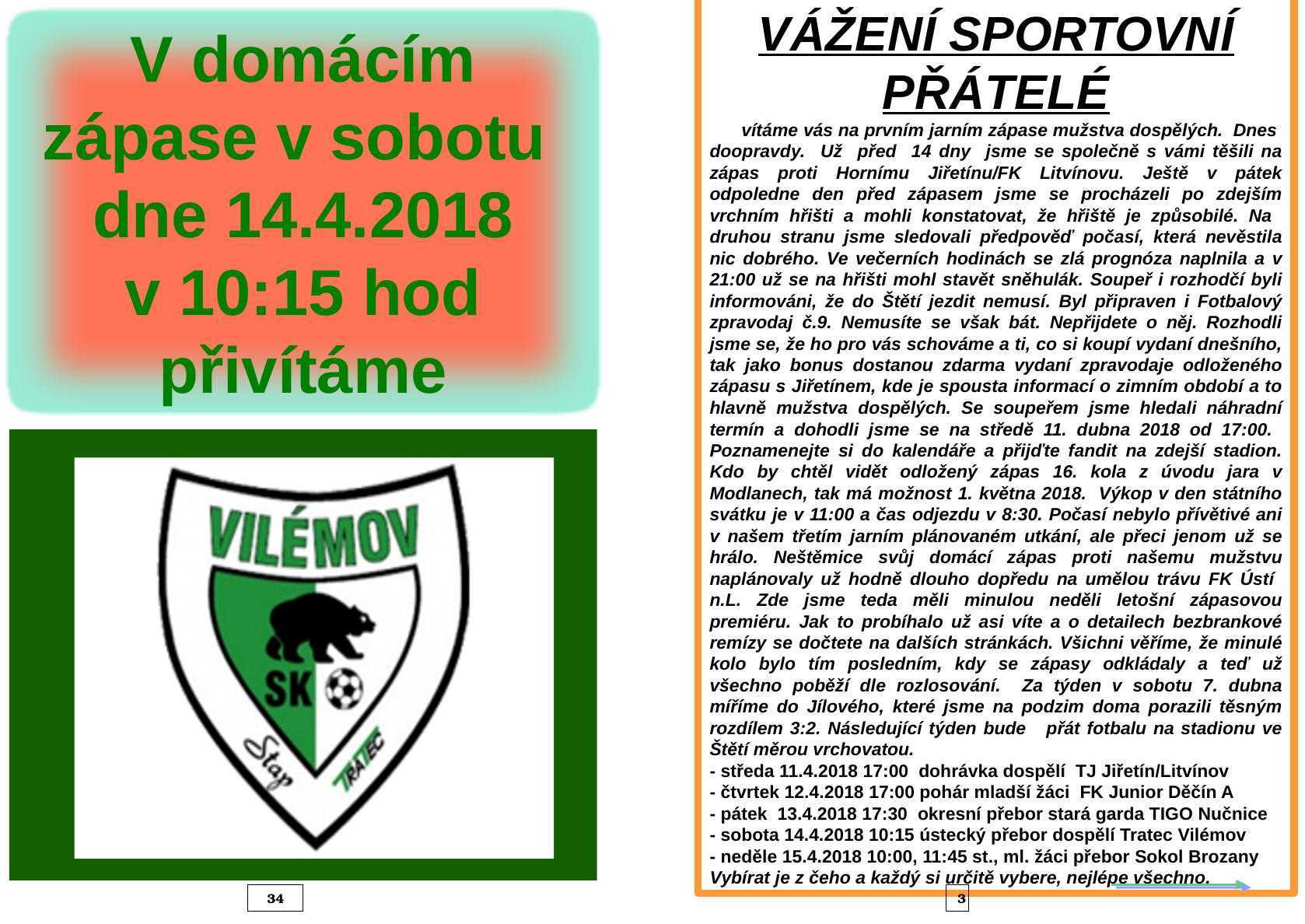

V domácím zápase v sobotu
dne 14.4.2018
v 10:15 hod
přivítáme
VÁŽENÍ SPORTOVNÍ PŘÁTELÉ
      vítáme vás na prvním jarním zápase mužstva dospělých.  Dnes  doopravdy.  Už  před  14 dny  jsme se společně s vámi těšili na zápas proti Hornímu Jiřetínu/FK Litvínovu. Ještě v pátek odpoledne den před zápasem jsme se procházeli po zdejším vrchním hřišti a mohli konstatovat, že hřiště je způsobilé. Na  druhou stranu jsme sledovali předpověď počasí, která nevěstila nic dobrého. Ve večerních hodinách se zlá prognóza naplnila a v 21:00 už se na hřišti mohl stavět sněhulák. Soupeř i rozhodčí byli informováni, že do Štětí jezdit nemusí. Byl připraven i Fotbalový zpravodaj č.9. Nemusíte se však bát. Nepřijdete o něj. Rozhodli jsme se, že ho pro vás schováme a ti, co si koupí vydaní dnešního, tak jako bonus dostanou zdarma vydaní zpravodaje odloženého zápasu s Jiřetínem, kde je spousta informací o zimním období a to hlavně mužstva dospělých. Se soupeřem jsme hledali náhradní termín a dohodli jsme se na středě 11. dubna 2018 od 17:00.  Poznamenejte si do kalendáře a přijďte fandit na zdejší stadion. Kdo by chtěl vidět odložený zápas 16. kola z úvodu jara v Modlanech, tak má možnost 1. května 2018.  Výkop v den státního svátku je v 11:00 a čas odjezdu v 8:30. Počasí nebylo přívětivé ani v našem třetím jarním plánovaném utkání, ale přeci jenom už se hrálo. Neštěmice svůj domácí zápas proti našemu mužstvu naplánovaly už hodně dlouho dopředu na umělou trávu FK Ústí  n.L. Zde jsme teda měli minulou neděli letošní zápasovou premiéru. Jak to probíhalo už asi víte a o detailech bezbrankové remízy se dočtete na dalších stránkách. Všichni věříme, že minulé kolo bylo tím posledním, kdy se zápasy odkládaly a teď už všechno poběží dle rozlosování.  Za týden v sobotu 7. dubna míříme do Jílového, které jsme na podzim doma porazili těsným rozdílem 3:2. Následující týden bude   přát fotbalu na stadionu ve Štětí měrou vrchovatou.
- středa 11.4.2018 17:00  dohrávka dospělí  TJ Jiřetín/Litvínov
- čtvrtek 12.4.2018 17:00 pohár mladší žáci  FK Junior Děčín A
- pátek  13.4.2018 17:30  okresní přebor stará garda TIGO Nučnice
- sobota 14.4.2018 10:15 ústecký přebor dospělí Tratec Vilémov
- neděle 15.4.2018 10:00, 11:45 st., ml. žáci přebor Sokol Brozany
Vybírat je z čeho a každý si určitě vybere, nejlépe všechno.

34
3